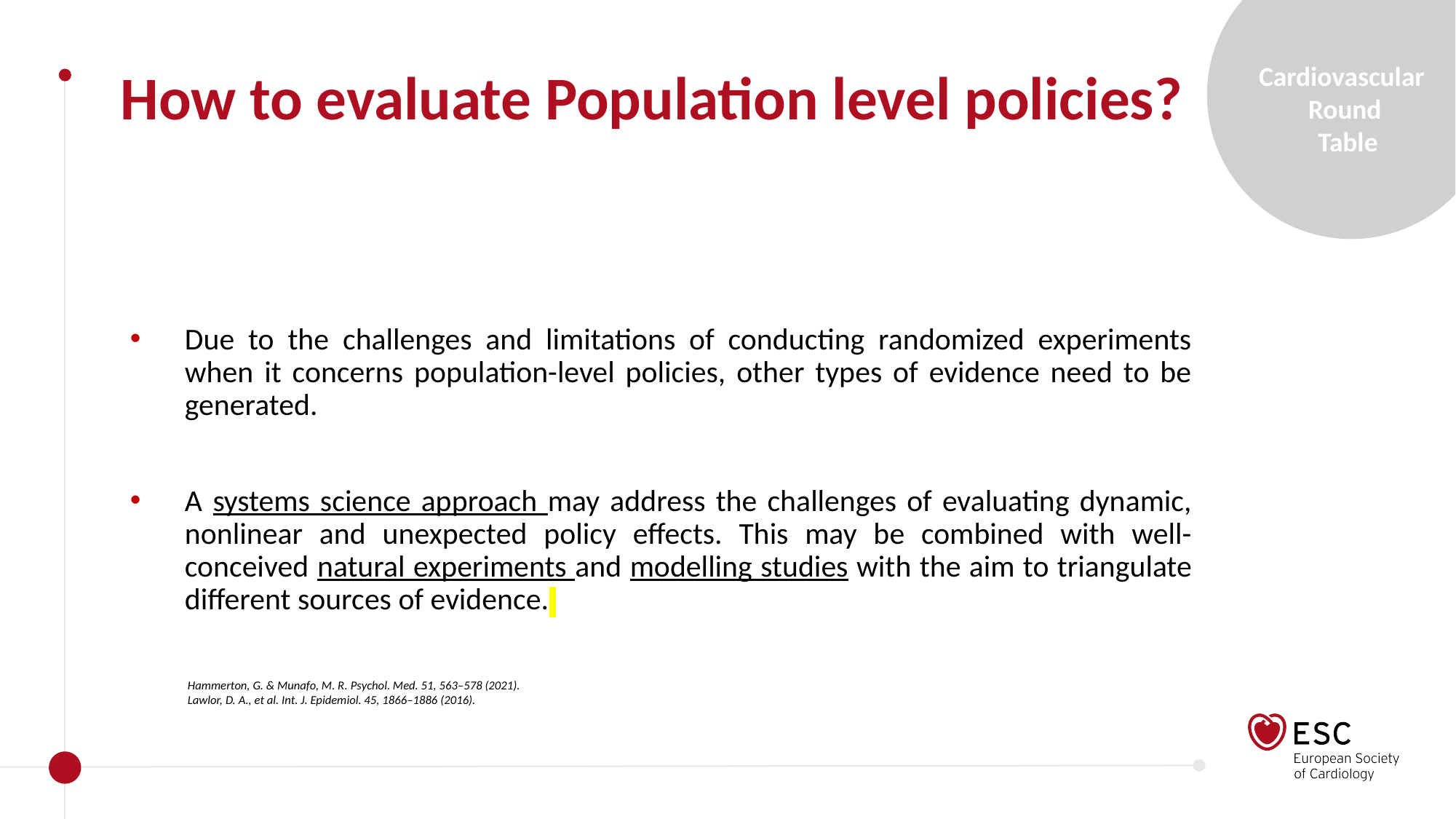

How to evaluate Population level policies?

Due to the challenges and limitations of conducting randomized experiments when it concerns population-level policies, other types of evidence need to be generated.

A systems science approach may address the challenges of evaluating dynamic, nonlinear and unexpected policy effects. This may be combined with well-conceived natural experiments and modelling studies with the aim to triangulate different sources of evidence.

Hammerton, G. & Munafo, M. R. Psychol. Med. 51, 563–578 (2021).
Lawlor, D. A., et al. Int. J. Epidemiol. 45, 1866–1886 (2016).